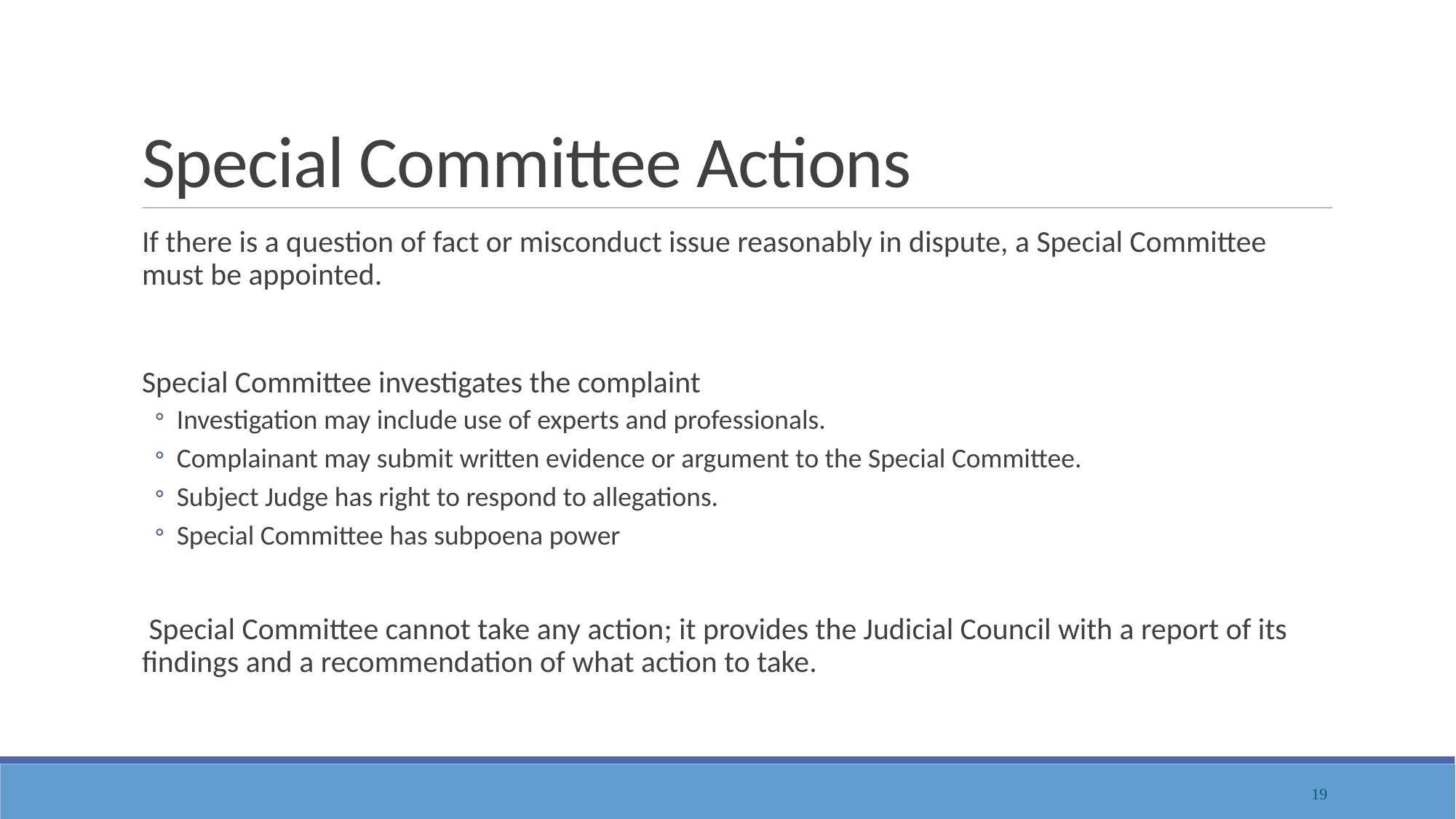

# Special Committee Actions
If there is a question of fact or misconduct issue reasonably in dispute, a Special Committee must be appointed.

Special Committee investigates the complaint
Investigation may include use of experts and professionals.
Complainant may submit written evidence or argument to the Special Committee.
Subject Judge has right to respond to allegations.
Special Committee has subpoena power

 Special Committee cannot take any action; it provides the Judicial Council with a report of its findings and a recommendation of what action to take.

19